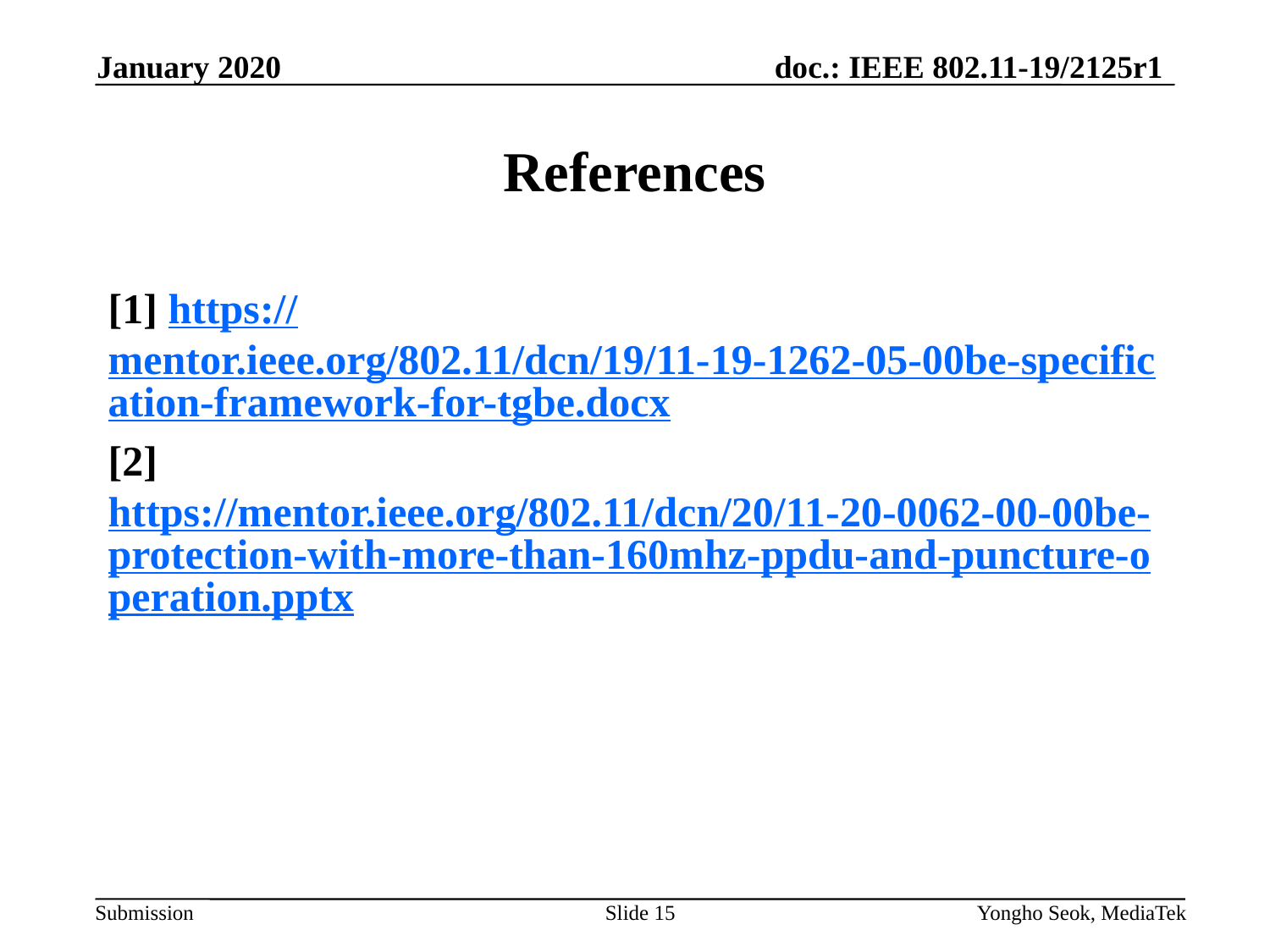

January 2020
# References
[1] https://mentor.ieee.org/802.11/dcn/19/11-19-1262-05-00be-specification-framework-for-tgbe.docx
[2] https://mentor.ieee.org/802.11/dcn/20/11-20-0062-00-00be-protection-with-more-than-160mhz-ppdu-and-puncture-operation.pptx

Slide 15
Yongho Seok, MediaTek